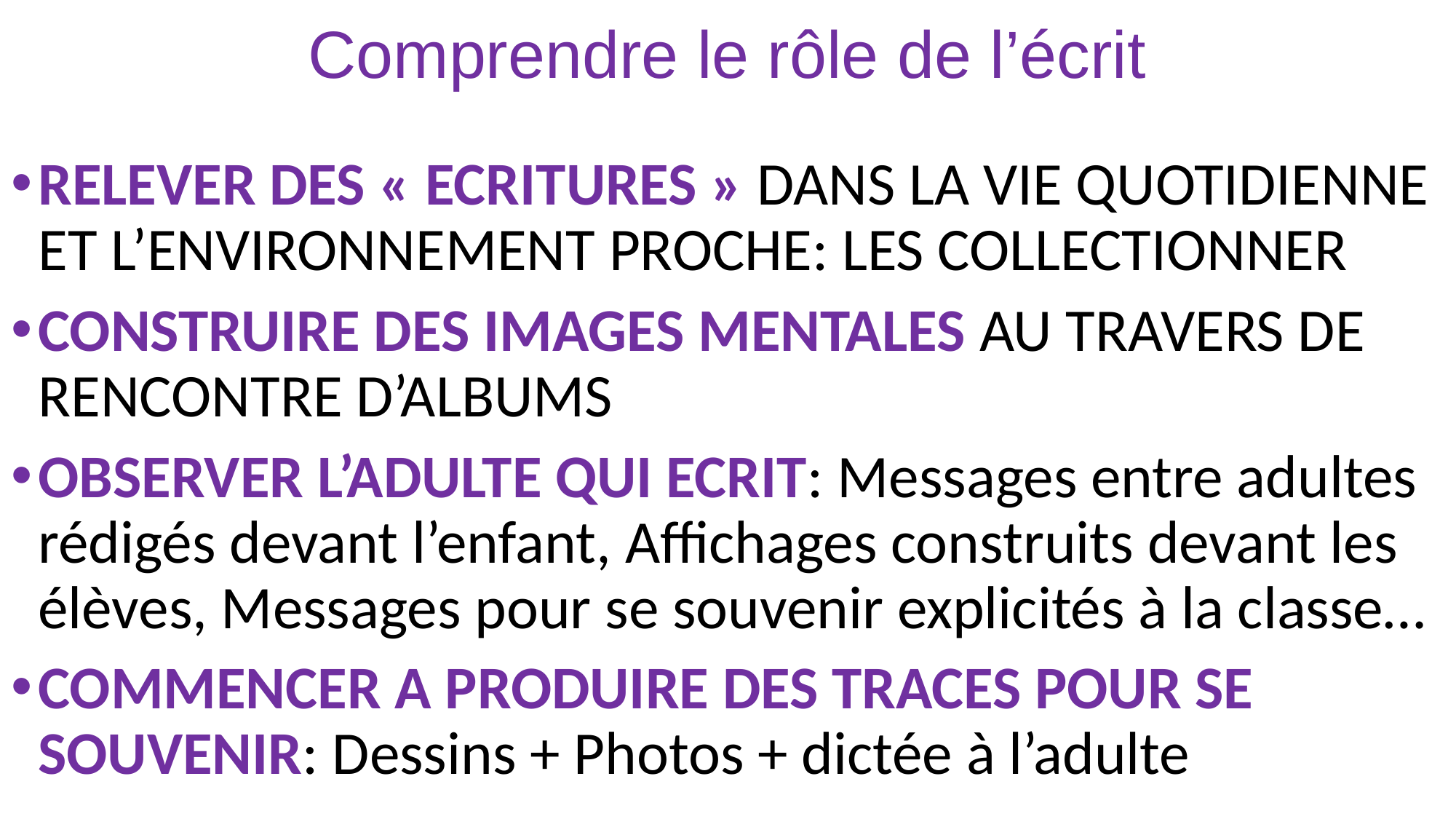

# Comprendre le rôle de l’écrit
RELEVER DES « ECRITURES » DANS LA VIE QUOTIDIENNE ET L’ENVIRONNEMENT PROCHE: LES COLLECTIONNER
CONSTRUIRE DES IMAGES MENTALES AU TRAVERS DE RENCONTRE D’ALBUMS
OBSERVER L’ADULTE QUI ECRIT: Messages entre adultes rédigés devant l’enfant, Affichages construits devant les élèves, Messages pour se souvenir explicités à la classe…
COMMENCER A PRODUIRE DES TRACES POUR SE SOUVENIR: Dessins + Photos + dictée à l’adulte